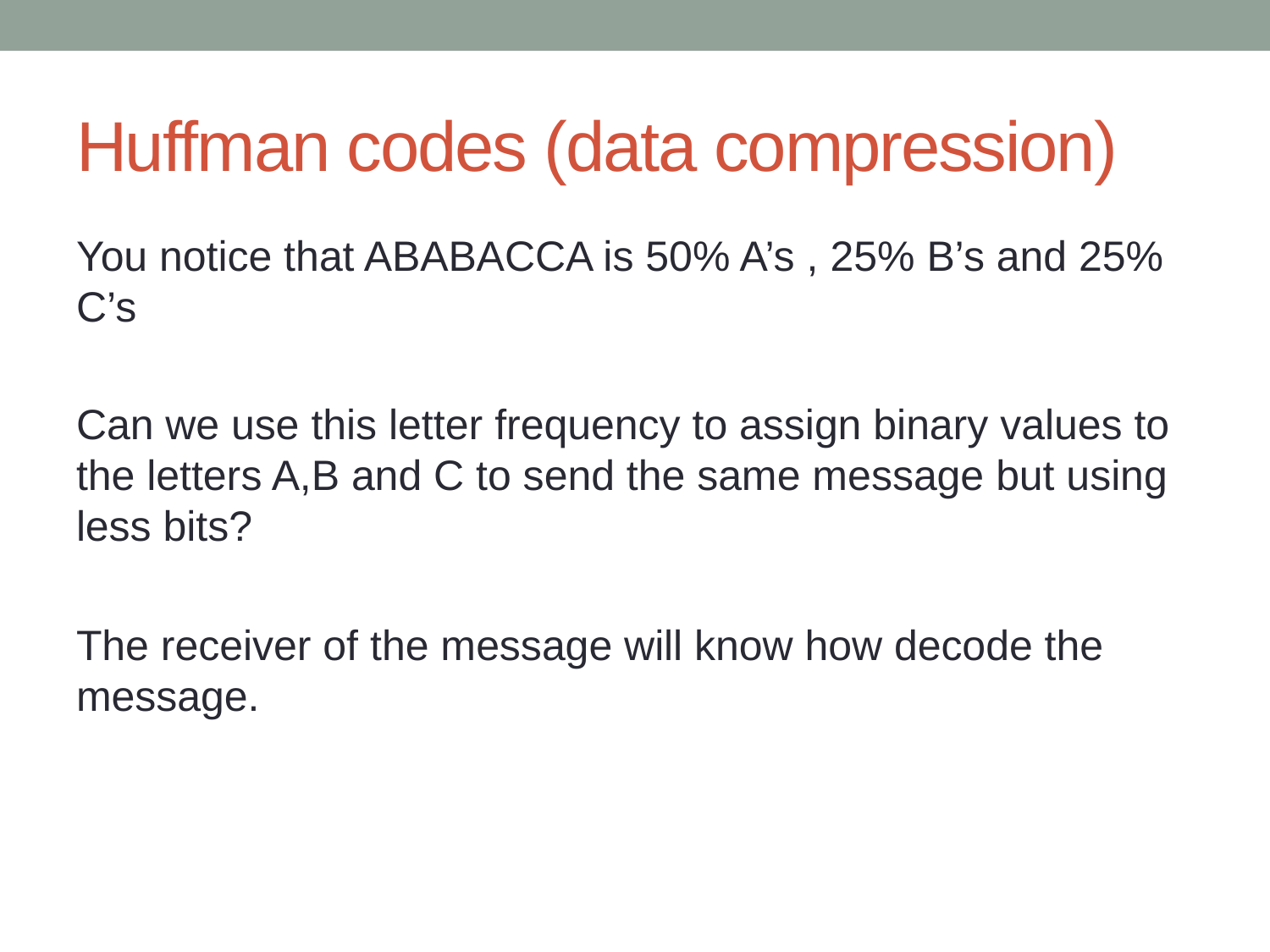

# Huffman codes (data compression)
You notice that ABABACCA is 50% A’s , 25% B’s and 25% C’s

Can we use this letter frequency to assign binary values to the letters A,B and C to send the same message but using less bits?

The receiver of the message will know how decode the message.